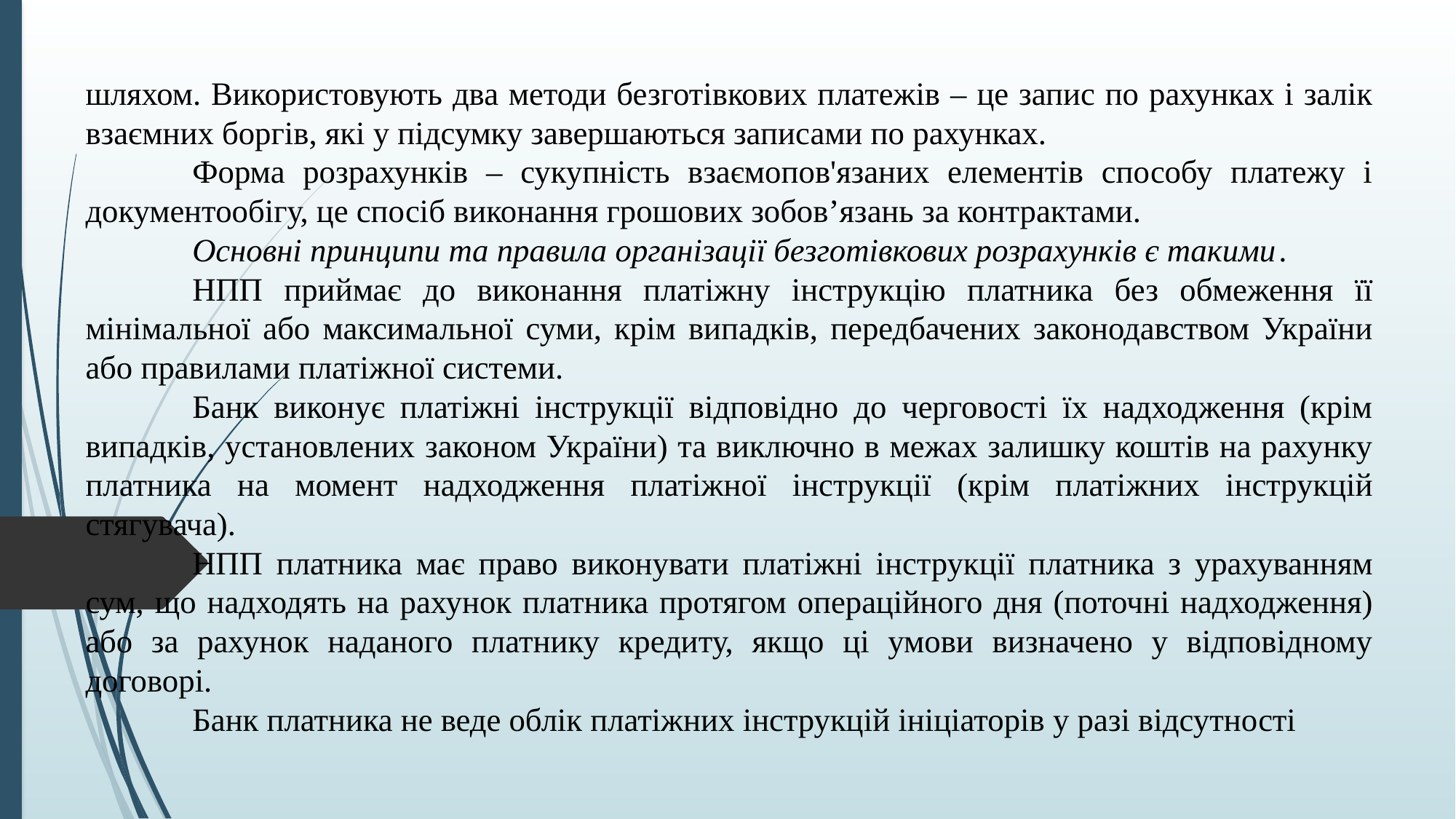

шляхом. Використовують два методи безготівкових платежів – це запис по рахунках і залік взаємних боргів, які у підсумку завершаються записами по рахунках.
	Форма розрахунків – сукупність взаємопов'язаних елементів способу платежу і документообігу, це спосіб виконання грошових зобов’язань за контрактами.
	Основні принципи та правила організації безготівкових розрахунків є такими.
	НПП приймає до виконання платіжну інструкцію платника без обмеження її мінімальної або максимальної суми, крім випадків, передбачених законодавством України або правилами платіжної системи.
	Банк виконує платіжні інструкції відповідно до черговості їх надходження (крім випадків, установлених законом України) та виключно в межах залишку коштів на рахунку платника на момент надходження платіжної інструкції (крім платіжних інструкцій стягувача).
	НПП платника має право виконувати платіжні інструкції платника з урахуванням сум, що надходять на рахунок платника протягом операційного дня (поточні надходження) або за рахунок наданого платнику кредиту, якщо ці умови визначено у відповідному договорі.
	Банк платника не веде облік платіжних інструкцій ініціаторів у разі відсутності